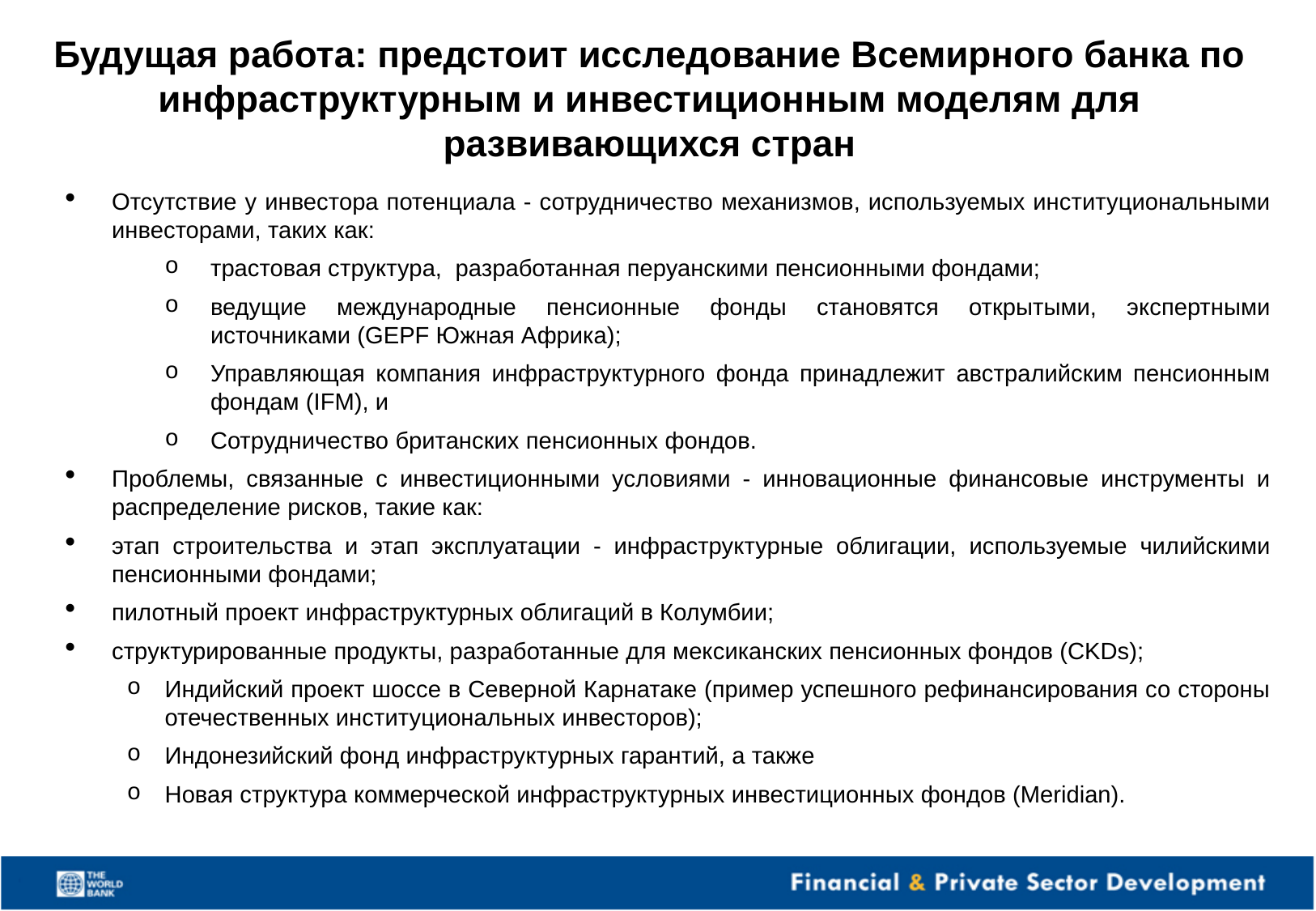

# Будущая работа: предстоит исследование Всемирного банка по инфраструктурным и инвестиционным моделям для развивающихся стран
Отсутствие у инвестора потенциала - сотрудничество механизмов, используемых институциональными инвесторами, таких как:
трастовая структура,  разработанная перуанскими пенсионными фондами;
ведущие международные пенсионные фонды становятся открытыми, экспертными источниками (GEPF Южная Африка);
Управляющая компания инфраструктурного фонда принадлежит австралийским пенсионным фондам (IFM), и
Сотрудничество британских пенсионных фондов.
Проблемы, связанные с инвестиционными условиями - инновационные финансовые инструменты и распределение рисков, такие как:
этап строительства и этап эксплуатации - инфраструктурные облигации, используемые чилийскими пенсионными фондами;
пилотный проект инфраструктурных облигаций в Колумбии;
структурированные продукты, разработанные для мексиканских пенсионных фондов (CKDs);
Индийский проект шоссе в Северной Карнатаке (пример успешного рефинансирования со стороны отечественных институциональных инвесторов);
Индонезийский фонд инфраструктурных гарантий, а также
Новая структура коммерческой инфраструктурных инвестиционных фондов (Meridian).